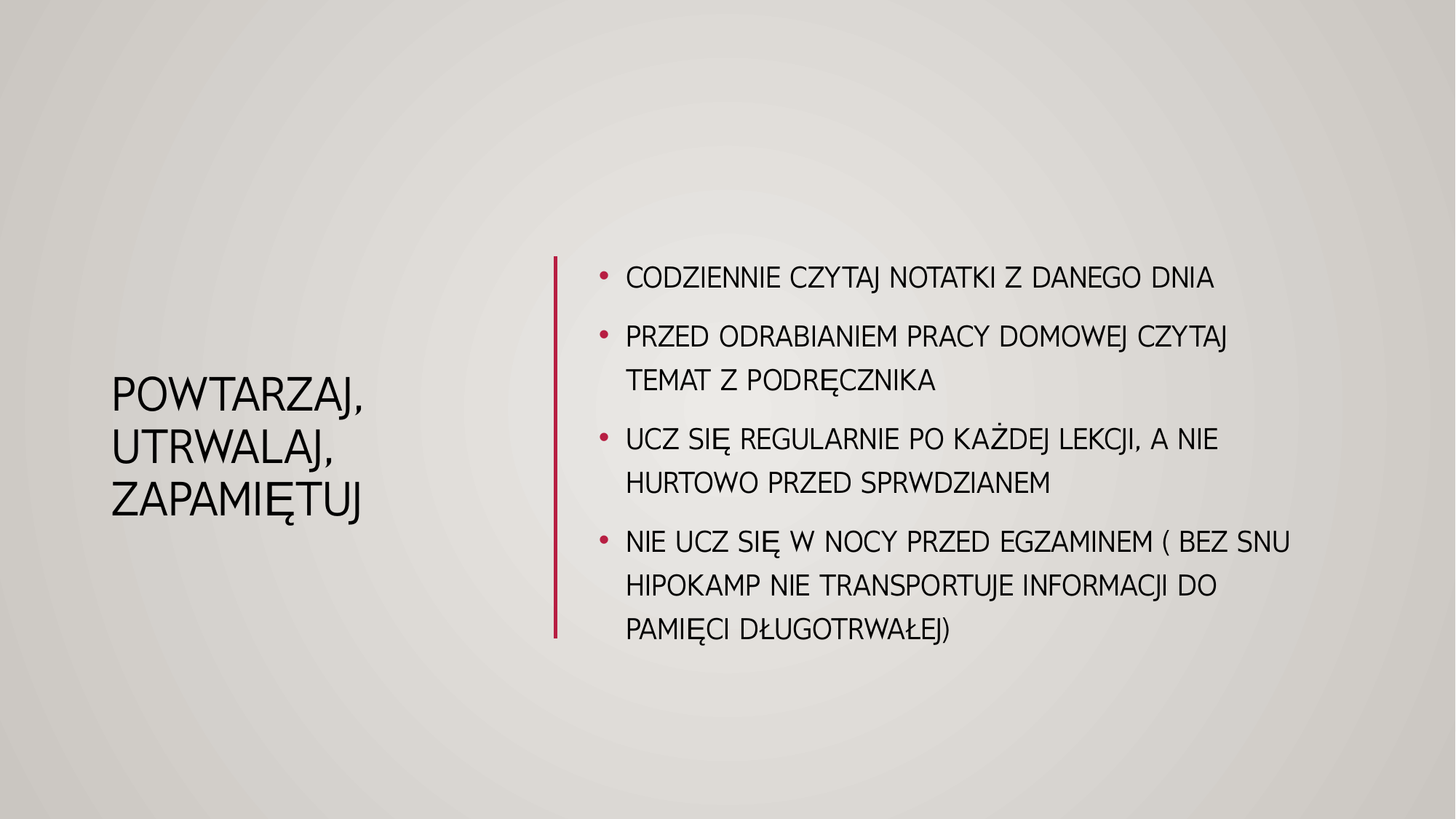

# POWTARZAJ, UTRWALAJ, ZAPAMIĘTUJ
CODZIENNIE CZYTAJ NOTATKI Z DANEGO DNIA
PRZED ODRABIANIEM PRACY DOMOWEJ CZYTAJ TEMAT Z PODRĘCZNIKA
UCZ SIĘ REGULARNIE PO KAŻDEJ LEKCJI, A NIE HURTOWO PRZED SPRWDZIANEM
NIE UCZ SIĘ W NOCY PRZED EGZAMINEM ( BEZ SNU HIPOKAMP NIE TRANSPORTUJE INFORMACJI DO  PAMIĘCI DŁUGOTRWAŁEJ)